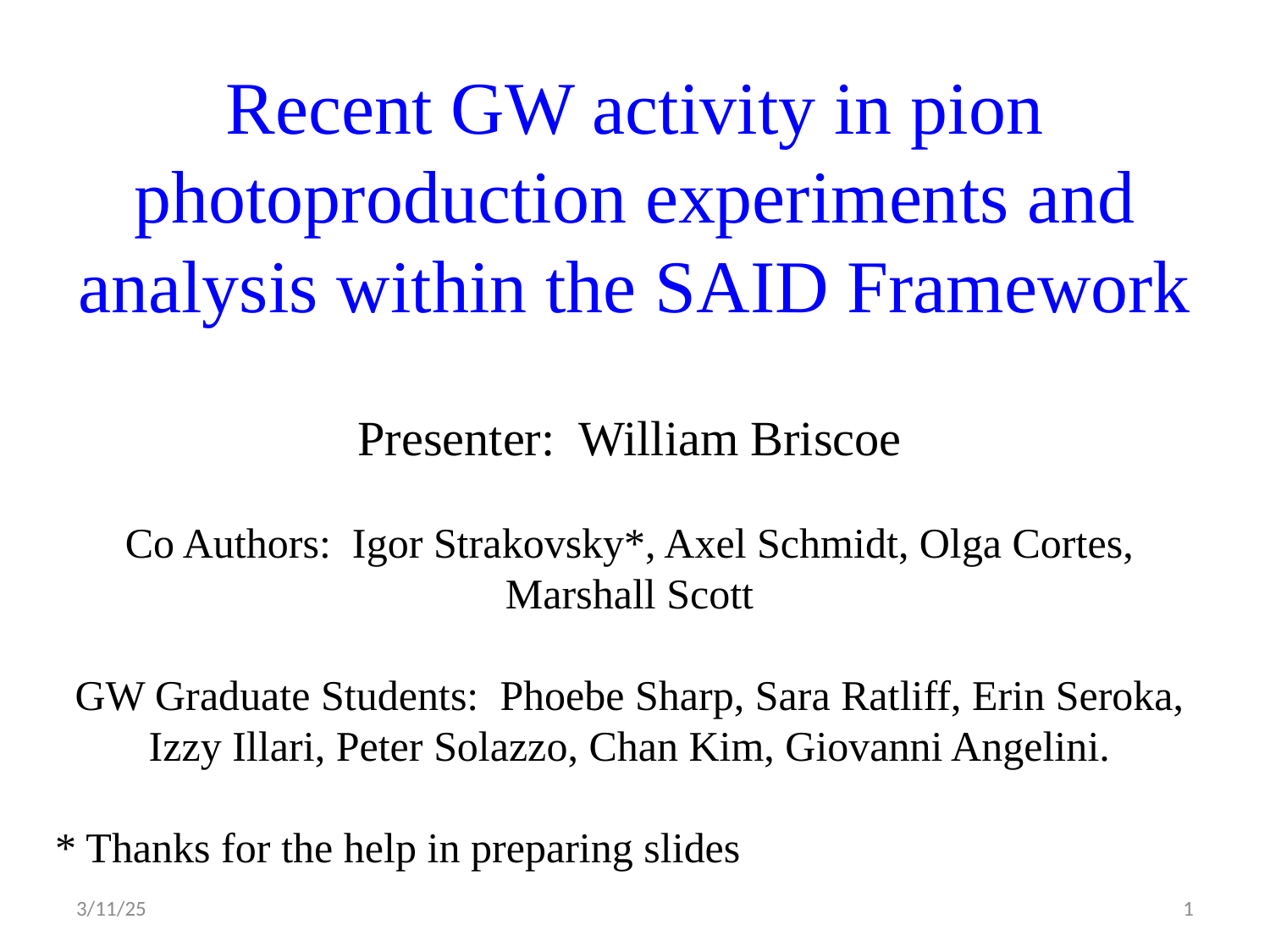

# Recent GW activity in pion photoproduction experiments and analysis within the SAID Framework

Presenter:  William Briscoe

Co Authors:  Igor Strakovsky*, Axel Schmidt, Olga Cortes, Marshall Scott

GW Graduate Students:  Phoebe Sharp, Sara Ratliff, Erin Seroka, Izzy Illari, Peter Solazzo, Chan Kim, Giovanni Angelini.

* Thanks for the help in preparing slides
3/11/25
1